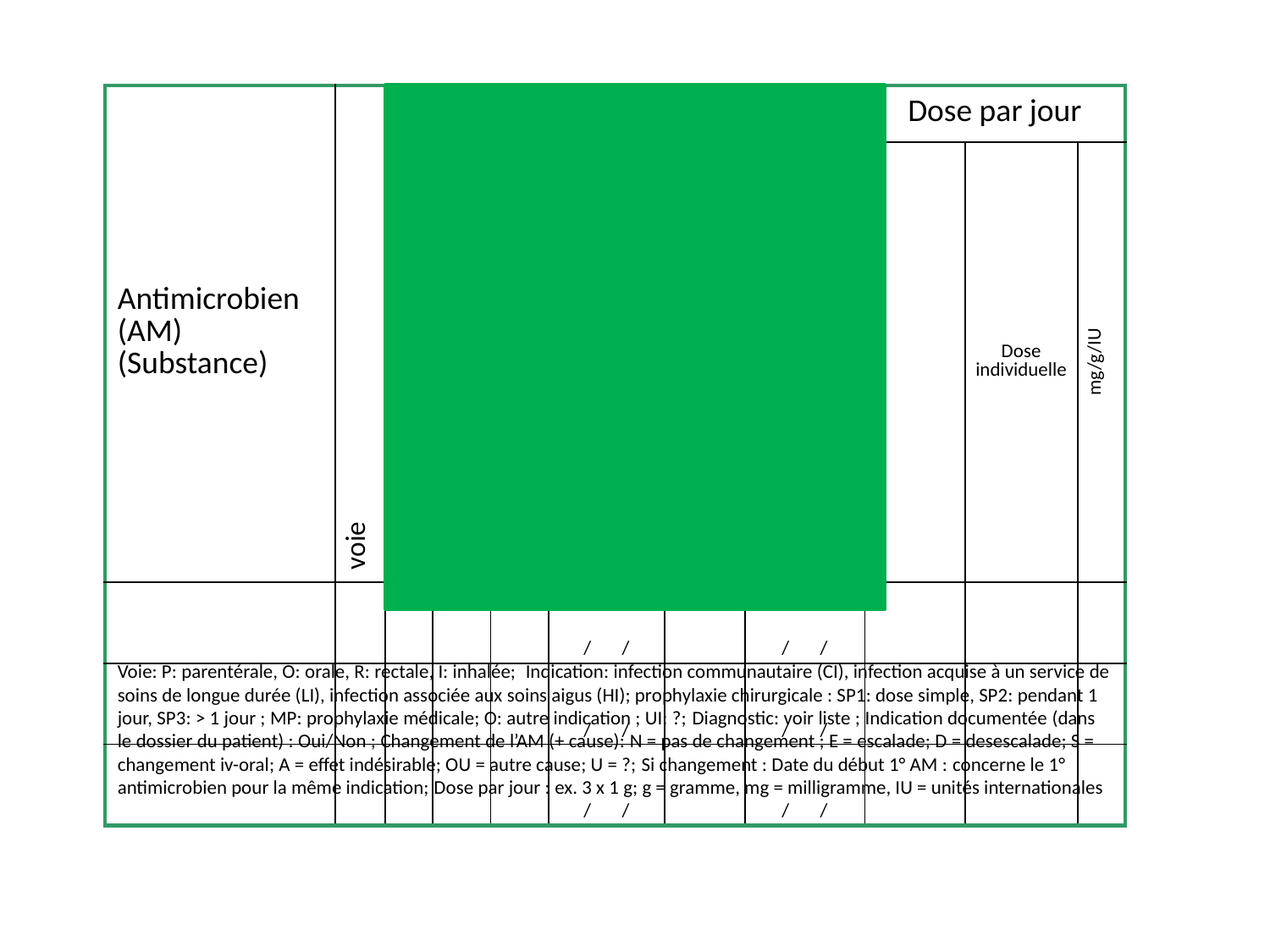

| Antimicrobien (AM) (Substance) | voie | Indication | Diagnostic | Indication documentée | Date début de l‘antimicrobien | Changement de l‘AM (raison) | Si changement: Date du début 1° AM | Dose par jour |  |  |
| --- | --- | --- | --- | --- | --- | --- | --- | --- | --- | --- |
|  |  |  |  |  |  |  |  | Applications (par jour) | Dose individuelle | mg/g/IU |
|  |  |  |  |  | / / |  | / / |  |  |  |
|  |  |  |  |  | / / |  | / / |  |  |  |
|  |  |  |  |  | / / |  | / / |  |  |  |
Voie: P: parentérale, O: orale, R: rectale, I: inhalée;  Indication: infection communautaire (CI), infection acquise à un service de soins de longue durée (LI), infection associée aux soins aigus (HI); prophylaxie chirurgicale : SP1: dose simple, SP2: pendant 1 jour, SP3: > 1 jour ; MP: prophylaxie médicale; O: autre indication ; UI: ?; Diagnostic: voir liste ; Indication documentée (dans le dossier du patient) : Oui/Non ; Changement de l’AM (+ cause): N = pas de changement ; E = escalade; D = desescalade; S = changement iv-oral; A = effet indésirable; OU = autre cause; U = ?; Si changement : Date du début 1° AM : concerne le 1° antimicrobien pour la même indication; Dose par jour : ex. 3 x 1 g; g = gramme, mg = milligramme, IU = unités internationales
24